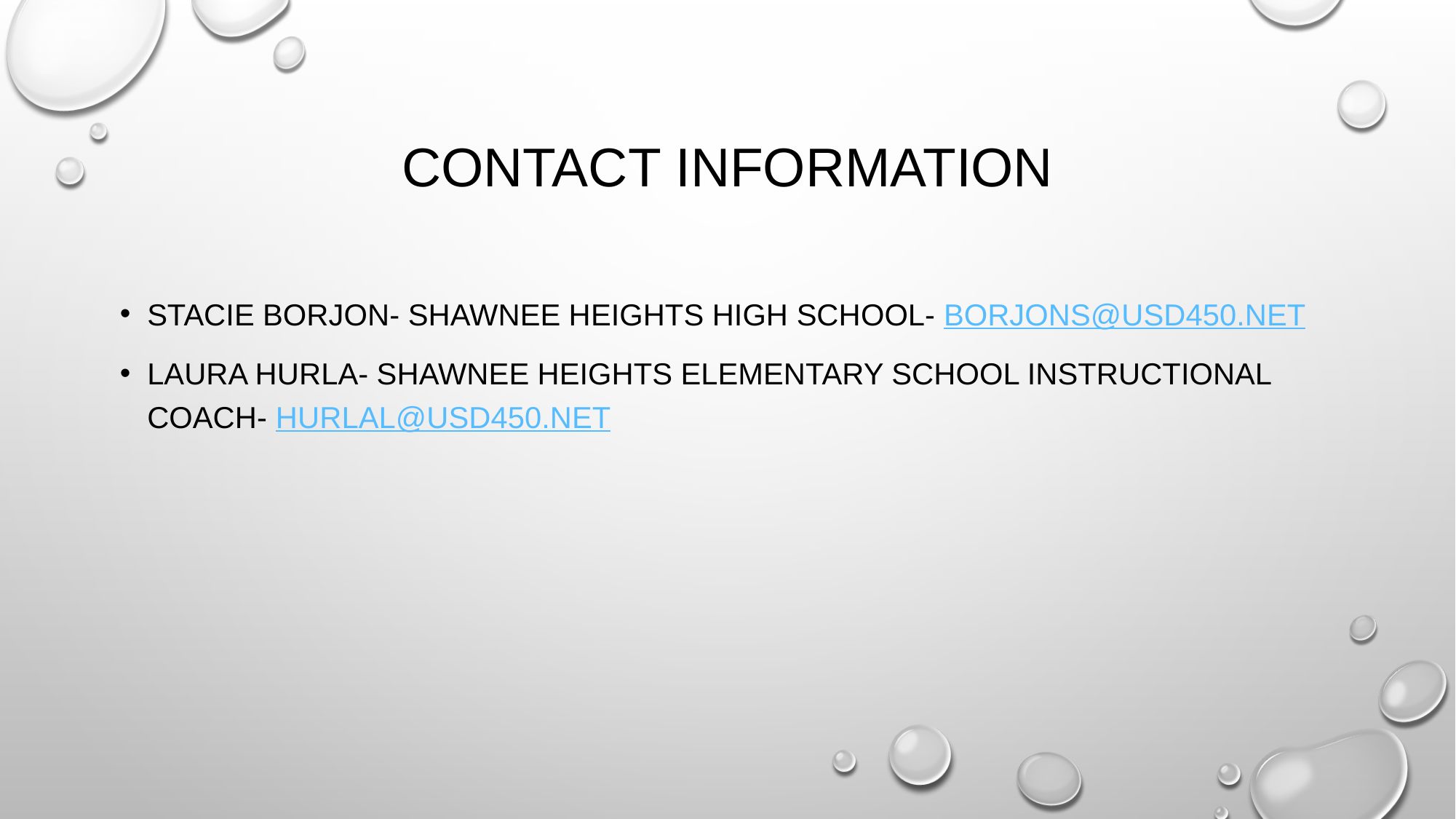

# Contact information
Stacie Borjon- Shawnee Heights High School- borjons@usd450.net
Laura Hurla- Shawnee Heights Elementary School Instructional Coach- Hurlal@usd450.net